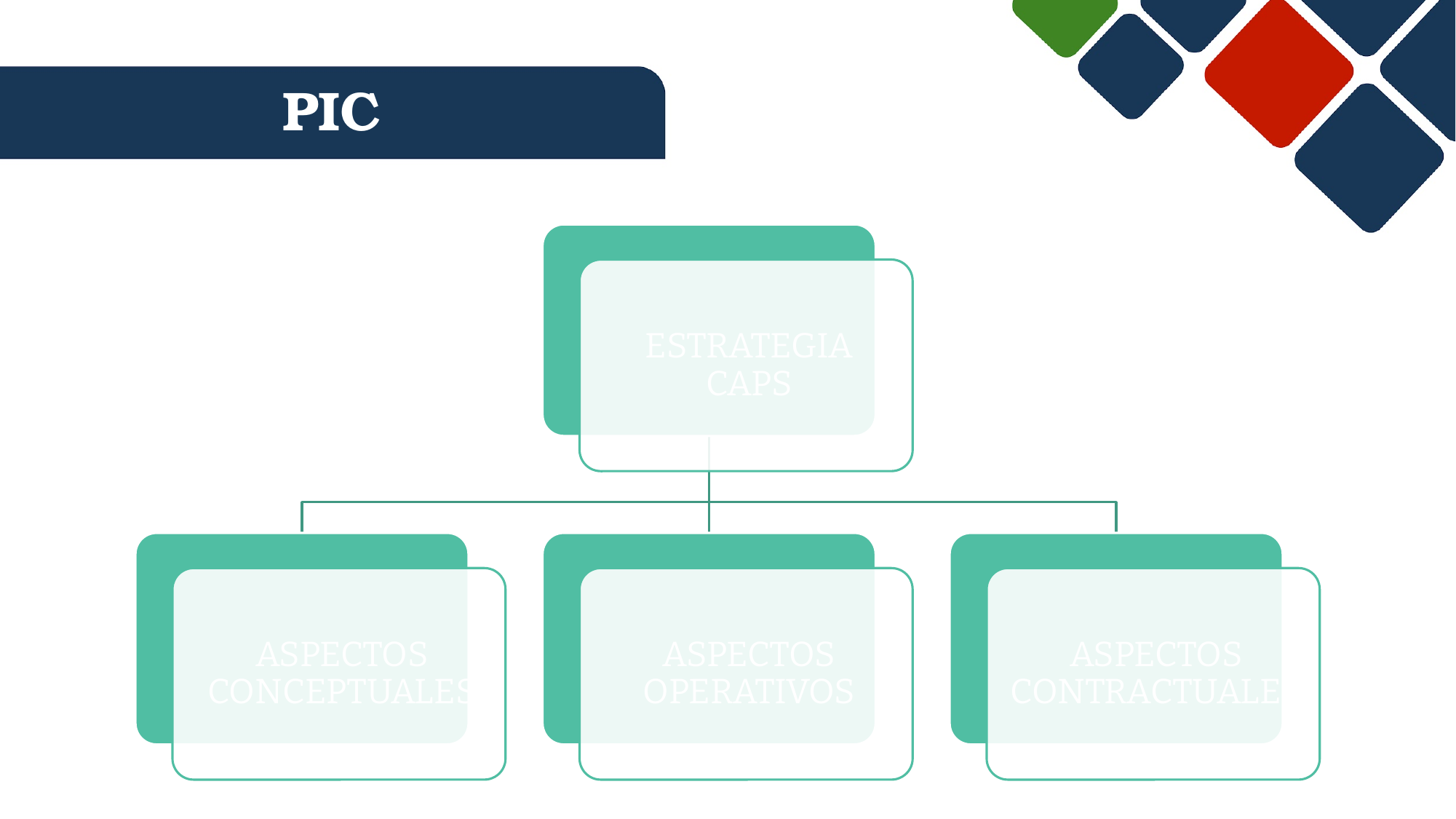

PIC
ESTRATEGIA CAPS
ASPECTOS CONCEPTUALES
ASPECTOS OPERATIVOS
ASPECTOS CONTRACTUALES